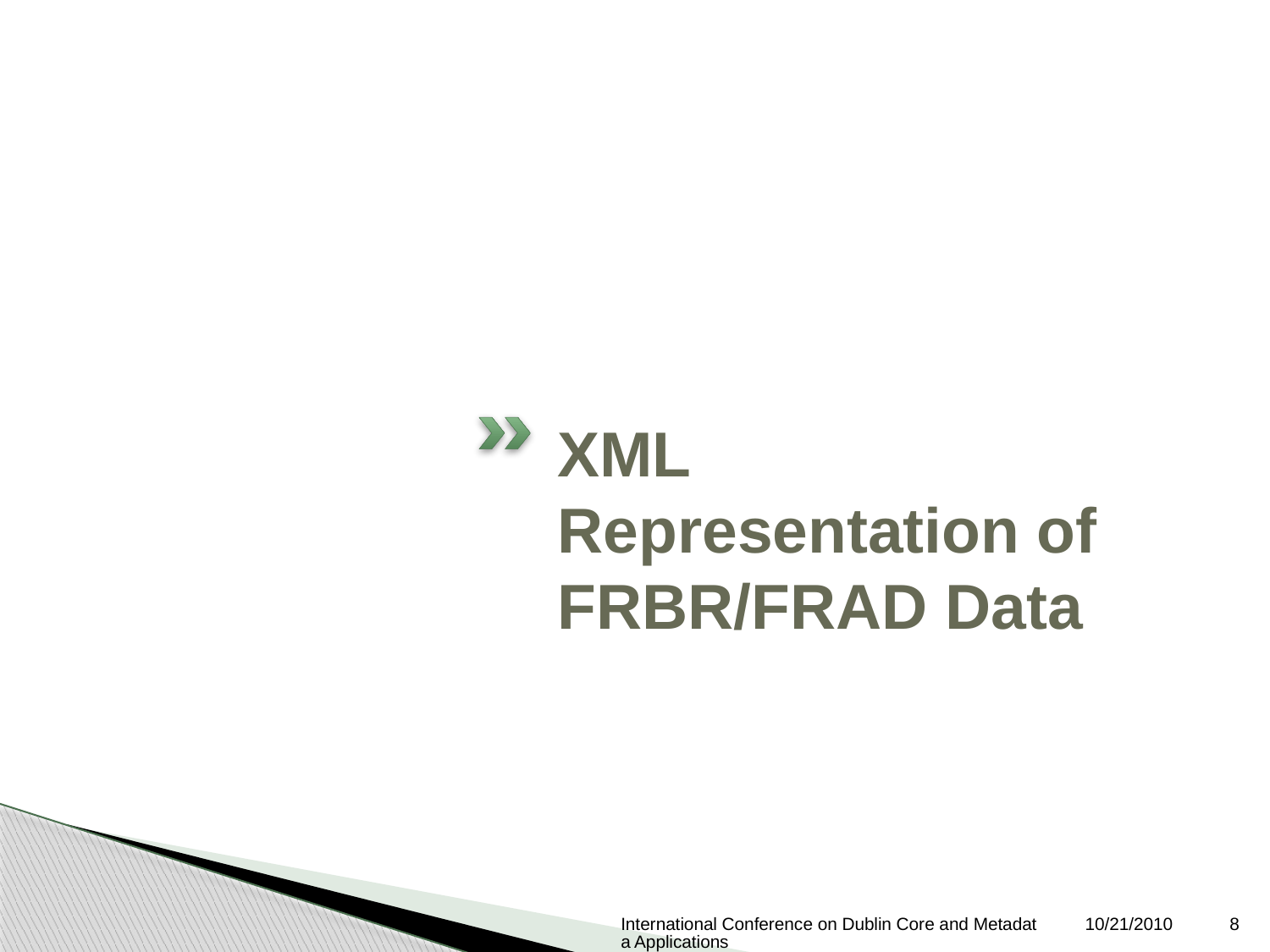

#
XML Representation of FRBR/FRAD Data
International Conference on Dublin Core and Metadata Applications
10/21/2010
8